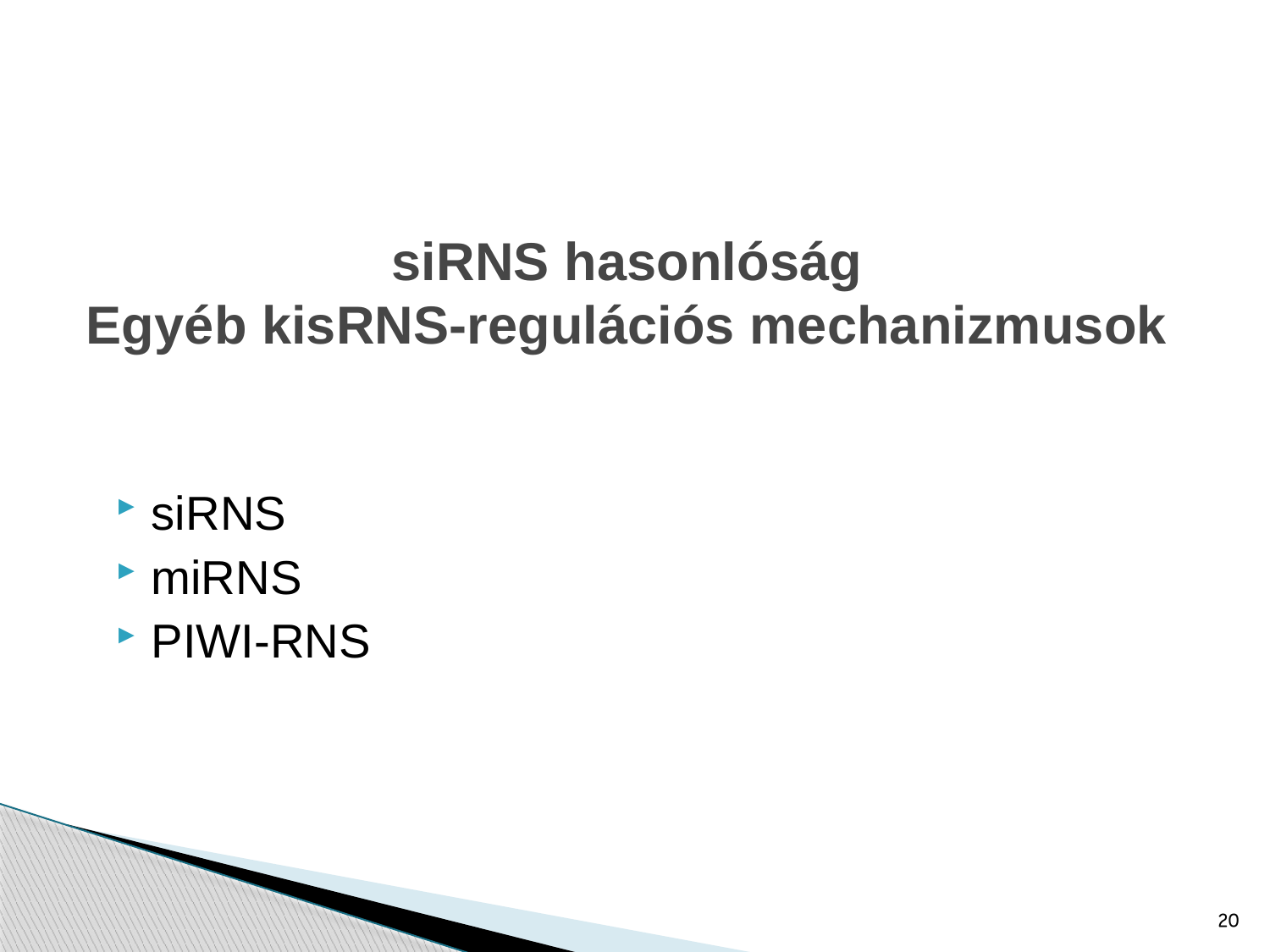

# siRNS hasonlóság Egyéb kisRNS-regulációs mechanizmusok
siRNS
miRNS
PIWI-RNS
20